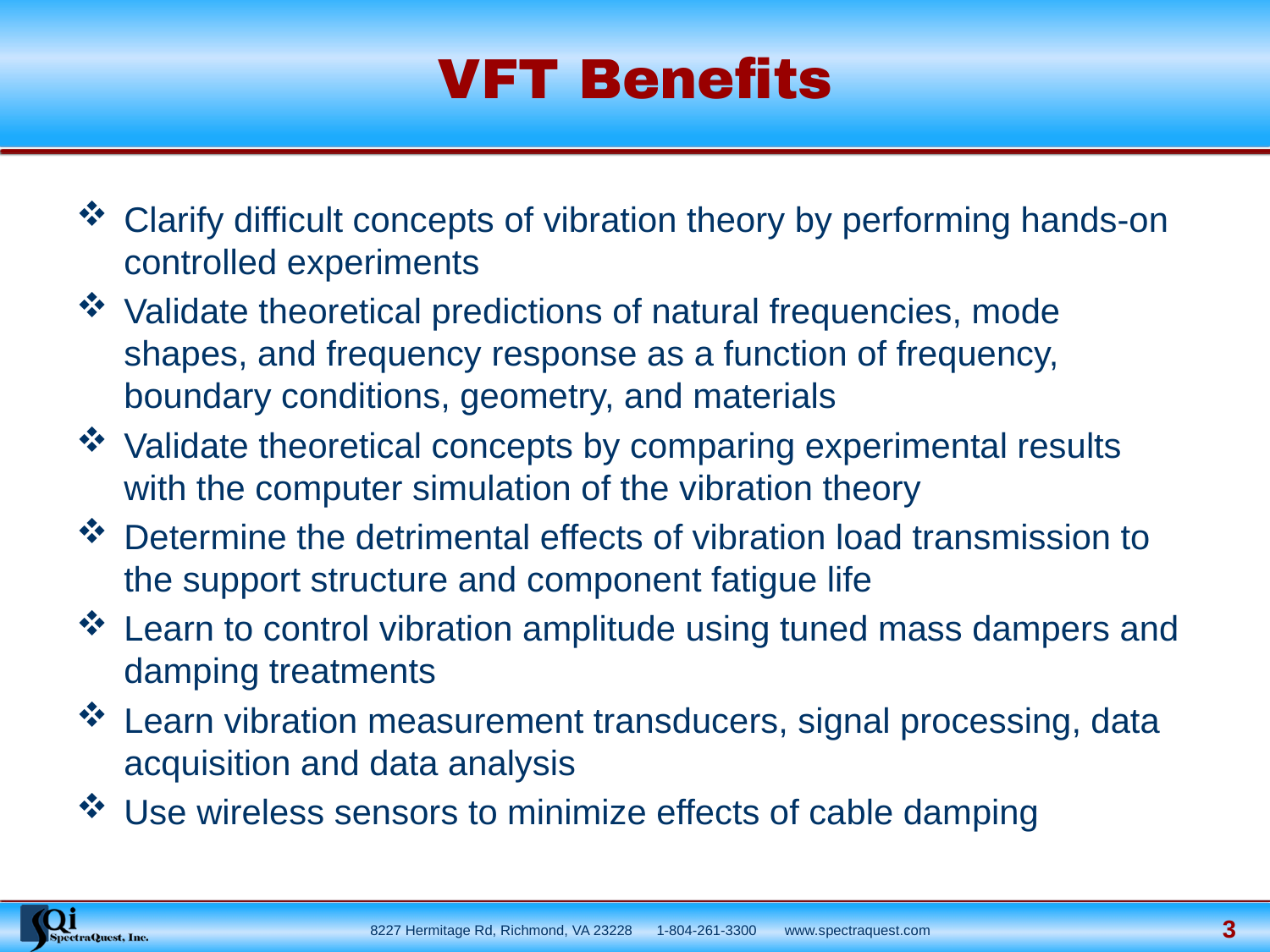

# VFT Benefits
Clarify difficult concepts of vibration theory by performing hands-on controlled experiments
Validate theoretical predictions of natural frequencies, mode shapes, and frequency response as a function of frequency, boundary conditions, geometry, and materials
Validate theoretical concepts by comparing experimental results with the computer simulation of the vibration theory
Determine the detrimental effects of vibration load transmission to the support structure and component fatigue life
Learn to control vibration amplitude using tuned mass dampers and damping treatments
Learn vibration measurement transducers, signal processing, data acquisition and data analysis
Use wireless sensors to minimize effects of cable damping
3
8227 Hermitage Rd, Richmond, VA 23228      1-804-261-3300       www.spectraquest.com